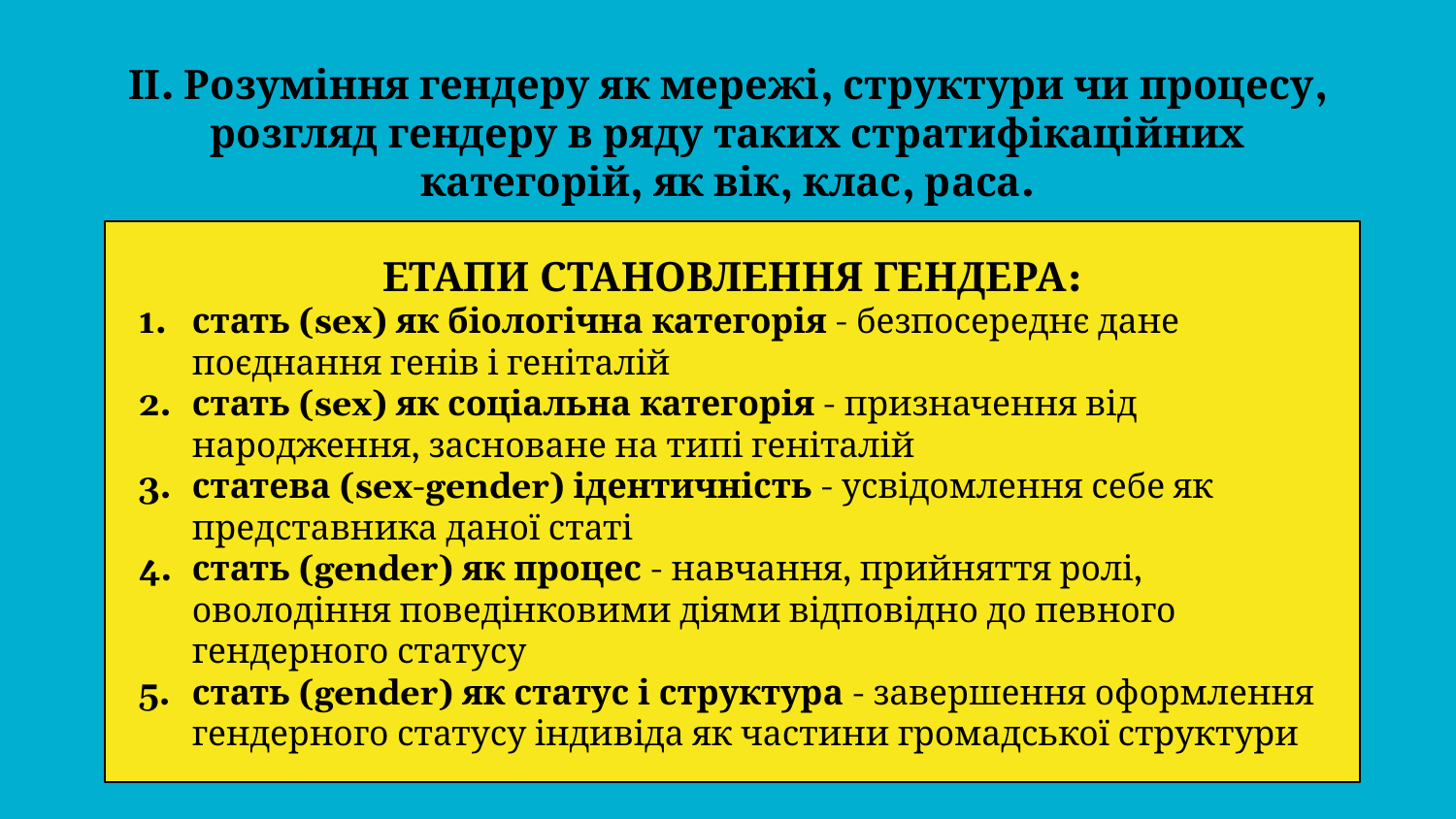

ІІ. Розуміння гендеру як мережі, структури чи процесу, розгляд гендеру в ряду таких стратифікаційних категорій, як вік, клас, раса.
ЕТАПИ СТАНОВЛЕННЯ ГЕНДЕРА:
стать (sex) як біологічна категорія - безпосереднє дане поєднання генів і геніталій
стать (sex) як соціальна категорія - призначення від народження, засноване на типі геніталій
статева (sex-gender) ідентичність - усвідомлення себе як представника даної статі
стать (gender) як процес - навчання, прийняття ролі, оволодіння поведінковими діями відповідно до певного гендерного статусу
стать (gender) як статус і структура - завершення оформлення гендерного статусу індивіда як частини громадської структури